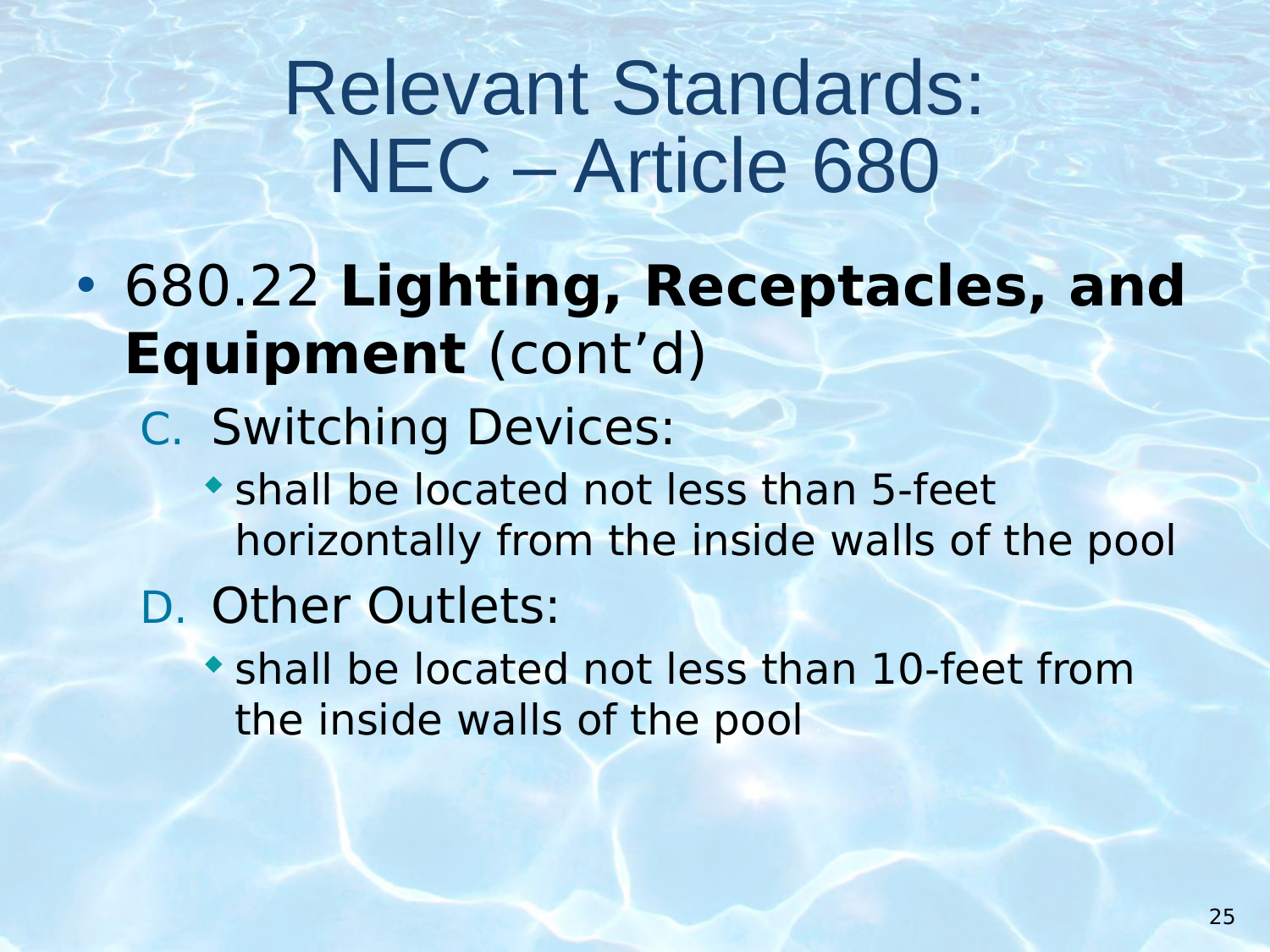

# Relevant Standards: NEC – Article 680
680.22 Lighting, Receptacles, and Equipment (cont’d)
Switching Devices:
shall be located not less than 5-feet horizontally from the inside walls of the pool
Other Outlets:
shall be located not less than 10-feet from the inside walls of the pool
25